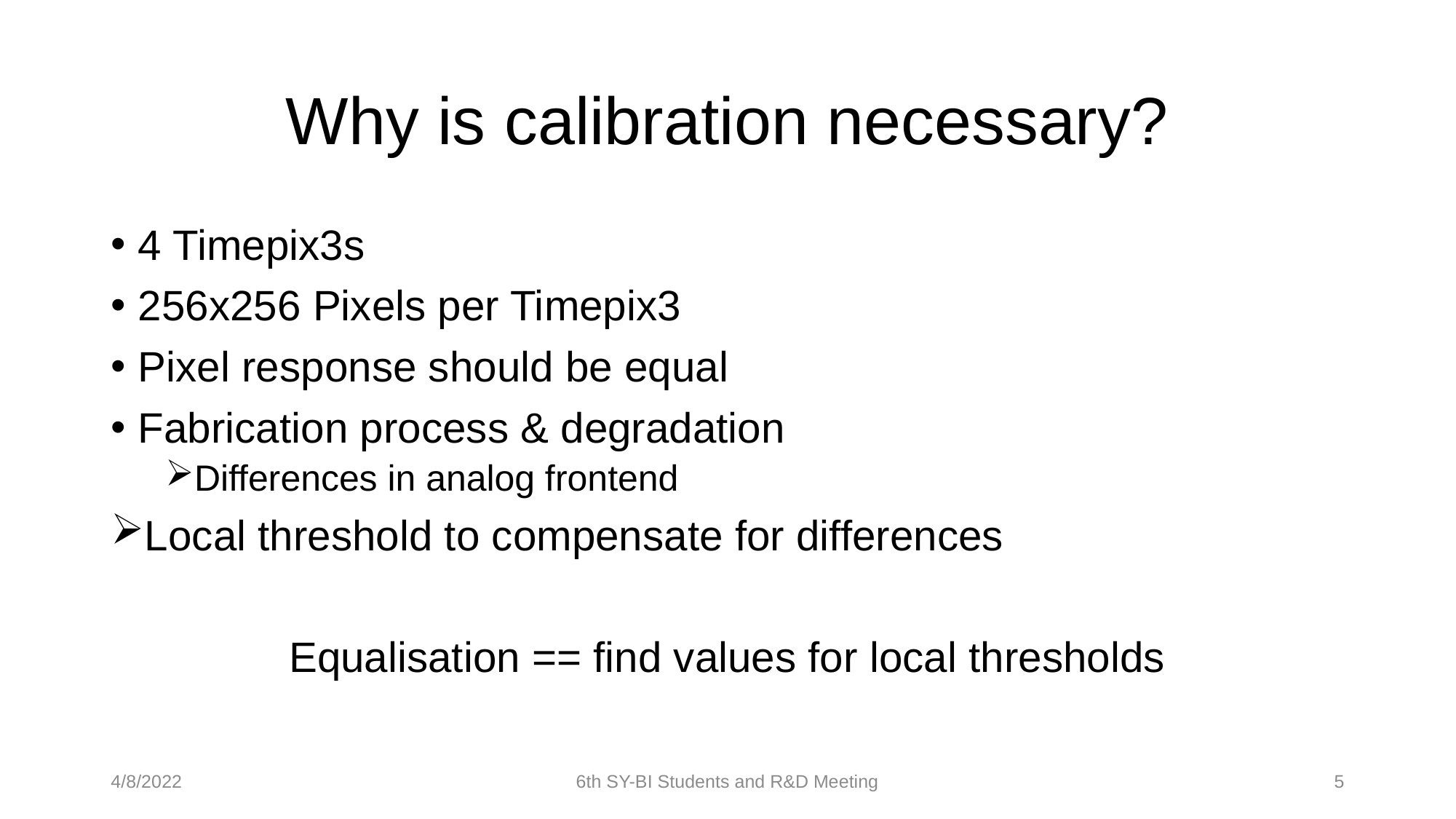

# Why is calibration necessary?
4 Timepix3s
256x256 Pixels per Timepix3
Pixel response should be equal
Fabrication process & degradation
Differences in analog frontend
Local threshold to compensate for differences

Equalisation == find values for local thresholds
4/8/2022
6th SY-BI Students and R&D Meeting
5